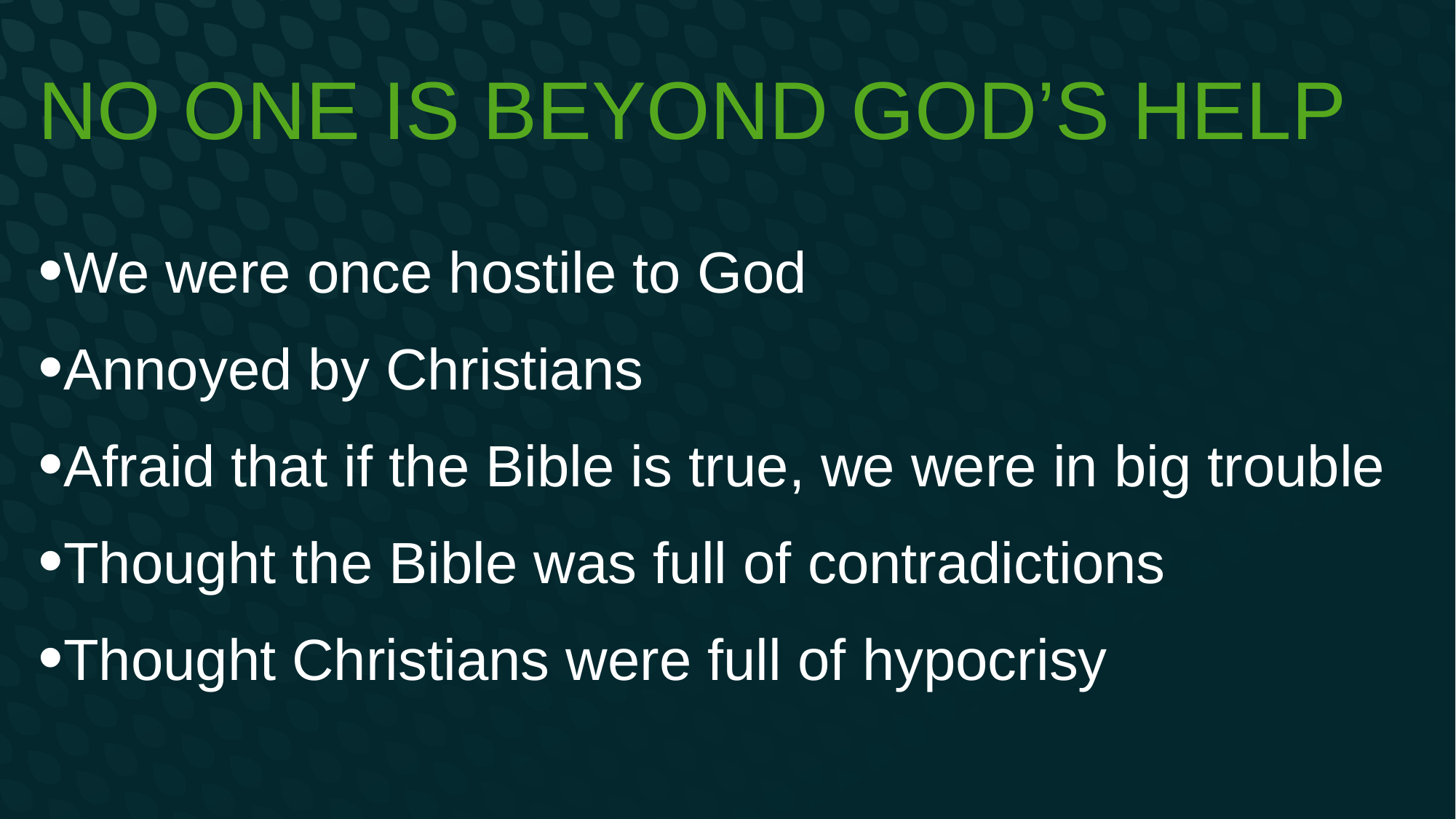

# No one is beyond God’s help
We were once hostile to God
Annoyed by Christians
Afraid that if the Bible is true, we were in big trouble
Thought the Bible was full of contradictions
Thought Christians were full of hypocrisy